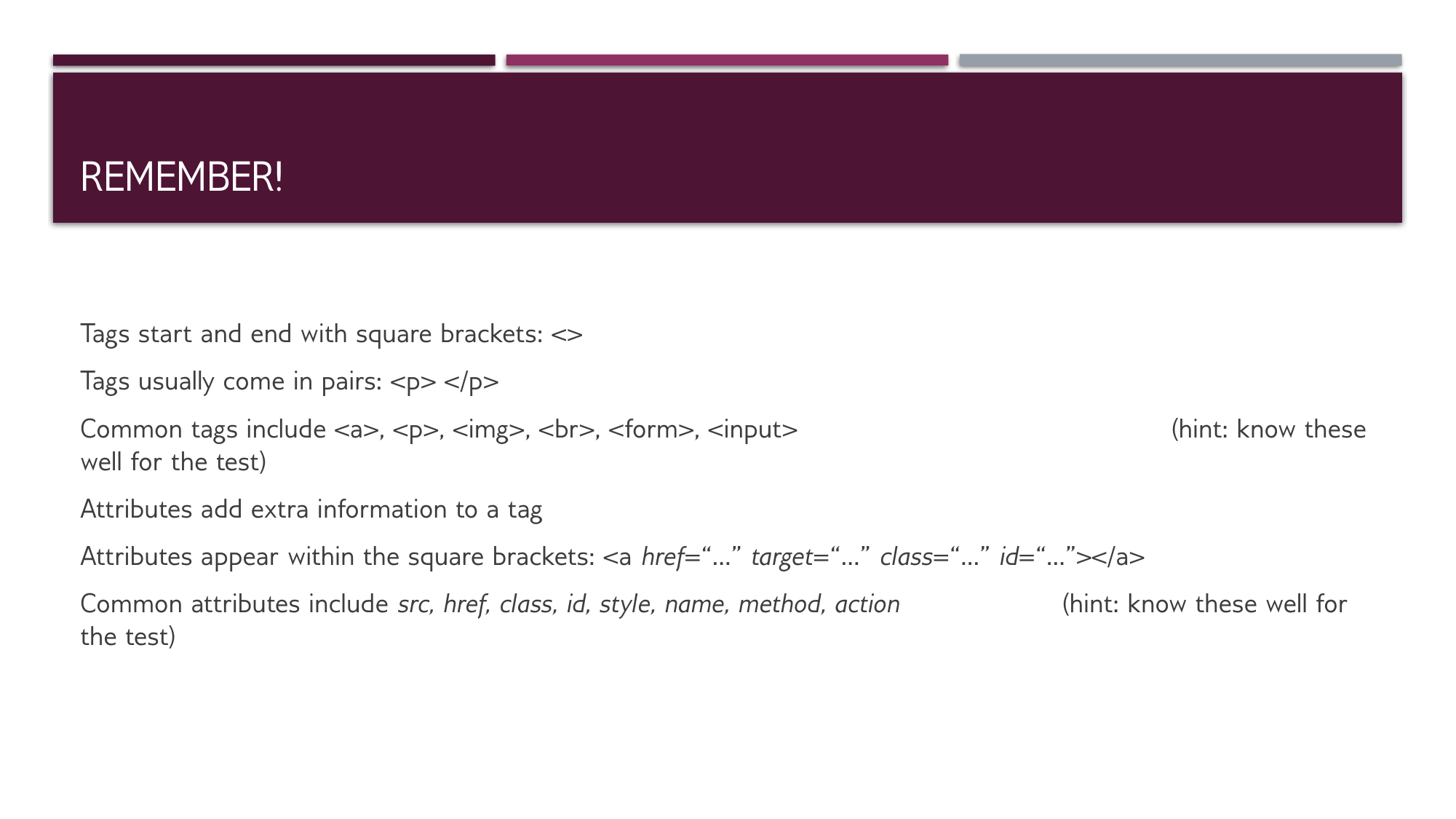

# Remember!
Tags start and end with square brackets: <>
Tags usually come in pairs: <p> </p>
Common tags include <a>, <p>, <img>, <br>, <form>, <input>				(hint: know these well for the test)
Attributes add extra information to a tag
Attributes appear within the square brackets: <a href=“…” target=“…” class=“…” id=“…”></a>
Common attributes include src, href, class, id, style, name, method, action		(hint: know these well for the test)